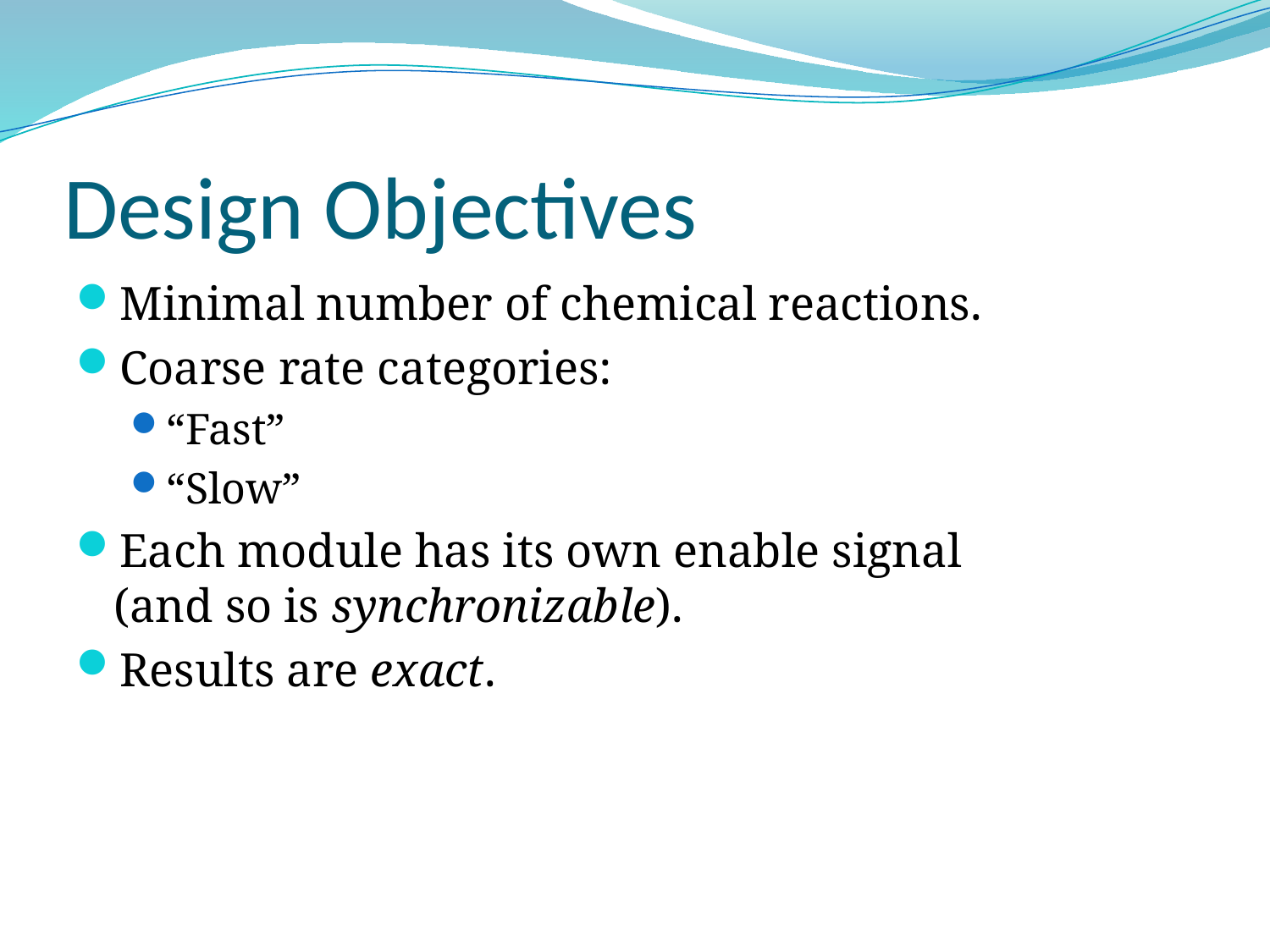

# Design Objectives
Minimal number of chemical reactions.
Coarse rate categories:
“Fast”
“Slow”
Each module has its own enable signal
(and so is synchronizable).
Results are exact.